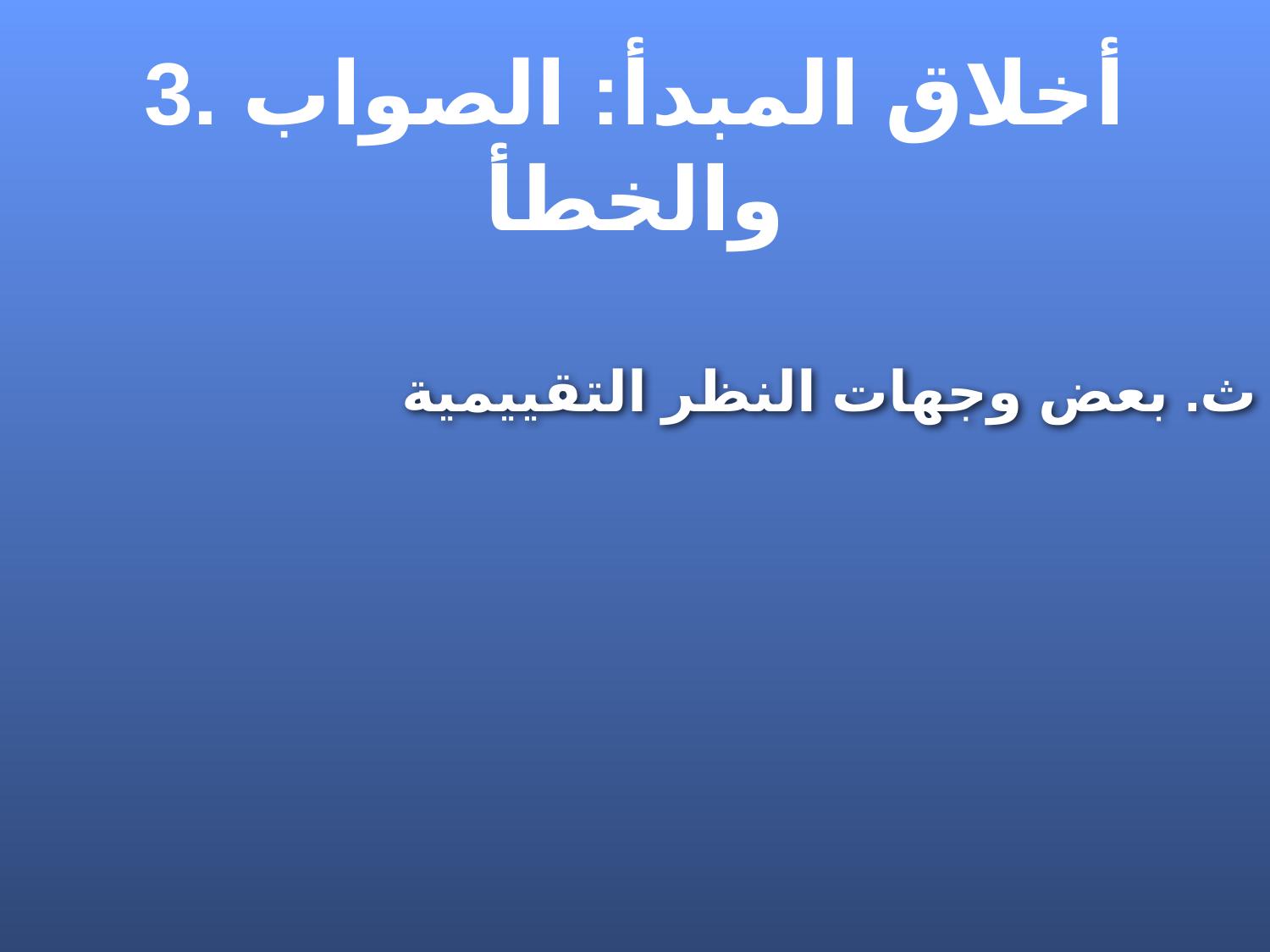

3. أخلاق المبدأ: الصواب والخطأ
ث. بعض وجهات النظر التقييمية